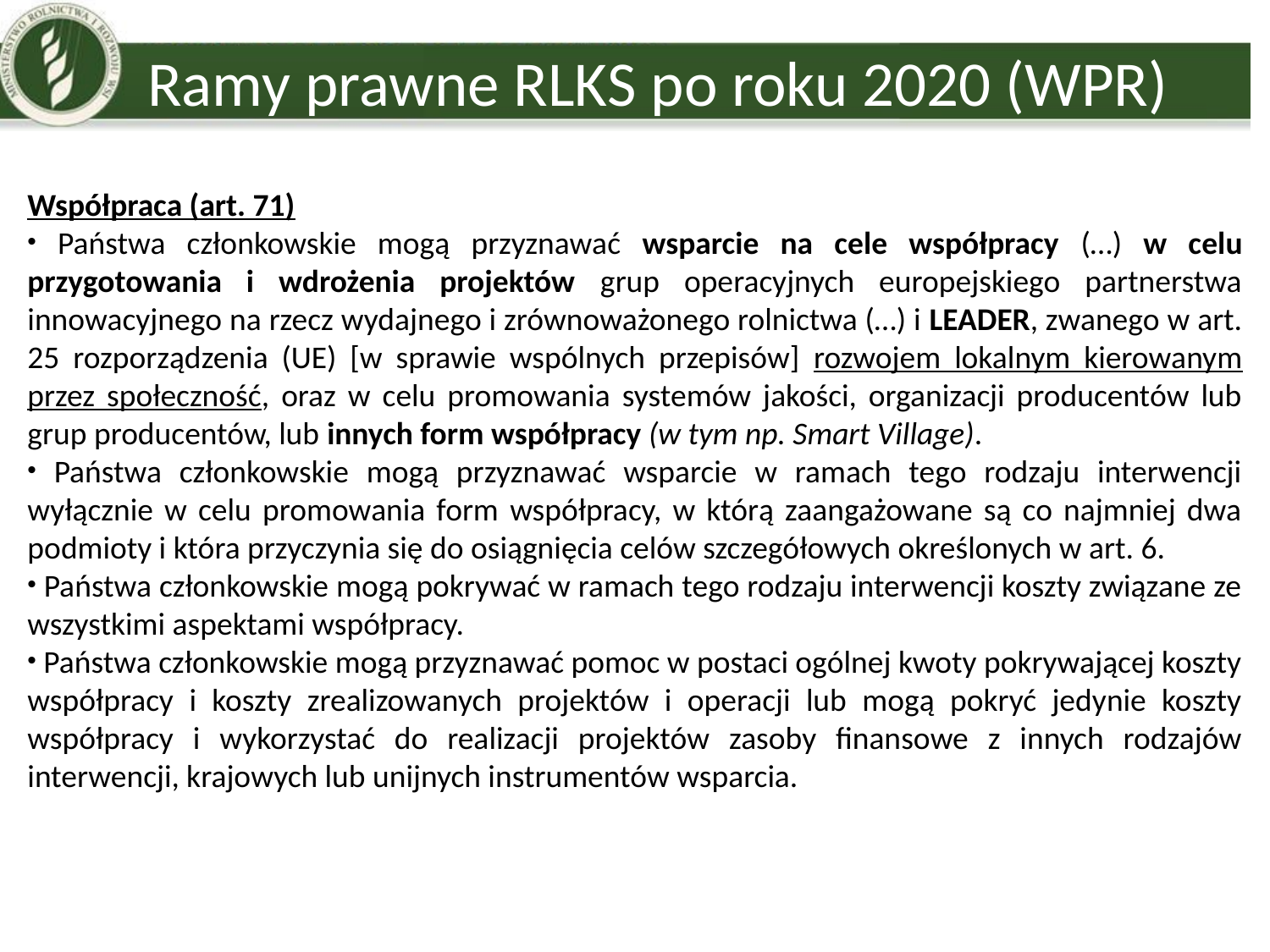

Ramy prawne RLKS po roku 2020 (WPR)
Współpraca (art. 71)
 Państwa członkowskie mogą przyznawać wsparcie na cele współpracy (…) w celu przygotowania i wdrożenia projektów grup operacyjnych europejskiego partnerstwa innowacyjnego na rzecz wydajnego i zrównoważonego rolnictwa (…) i LEADER, zwanego w art. 25 rozporządzenia (UE) [w sprawie wspólnych przepisów] rozwojem lokalnym kierowanym przez społeczność, oraz w celu promowania systemów jakości, organizacji producentów lub grup producentów, lub innych form współpracy (w tym np. Smart Village).
 Państwa członkowskie mogą przyznawać wsparcie w ramach tego rodzaju interwencji wyłącznie w celu promowania form współpracy, w którą zaangażowane są co najmniej dwa podmioty i która przyczynia się do osiągnięcia celów szczegółowych określonych w art. 6.
 Państwa członkowskie mogą pokrywać w ramach tego rodzaju interwencji koszty związane ze wszystkimi aspektami współpracy.
 Państwa członkowskie mogą przyznawać pomoc w postaci ogólnej kwoty pokrywającej koszty współpracy i koszty zrealizowanych projektów i operacji lub mogą pokryć jedynie koszty współpracy i wykorzystać do realizacji projektów zasoby finansowe z innych rodzajów interwencji, krajowych lub unijnych instrumentów wsparcia.